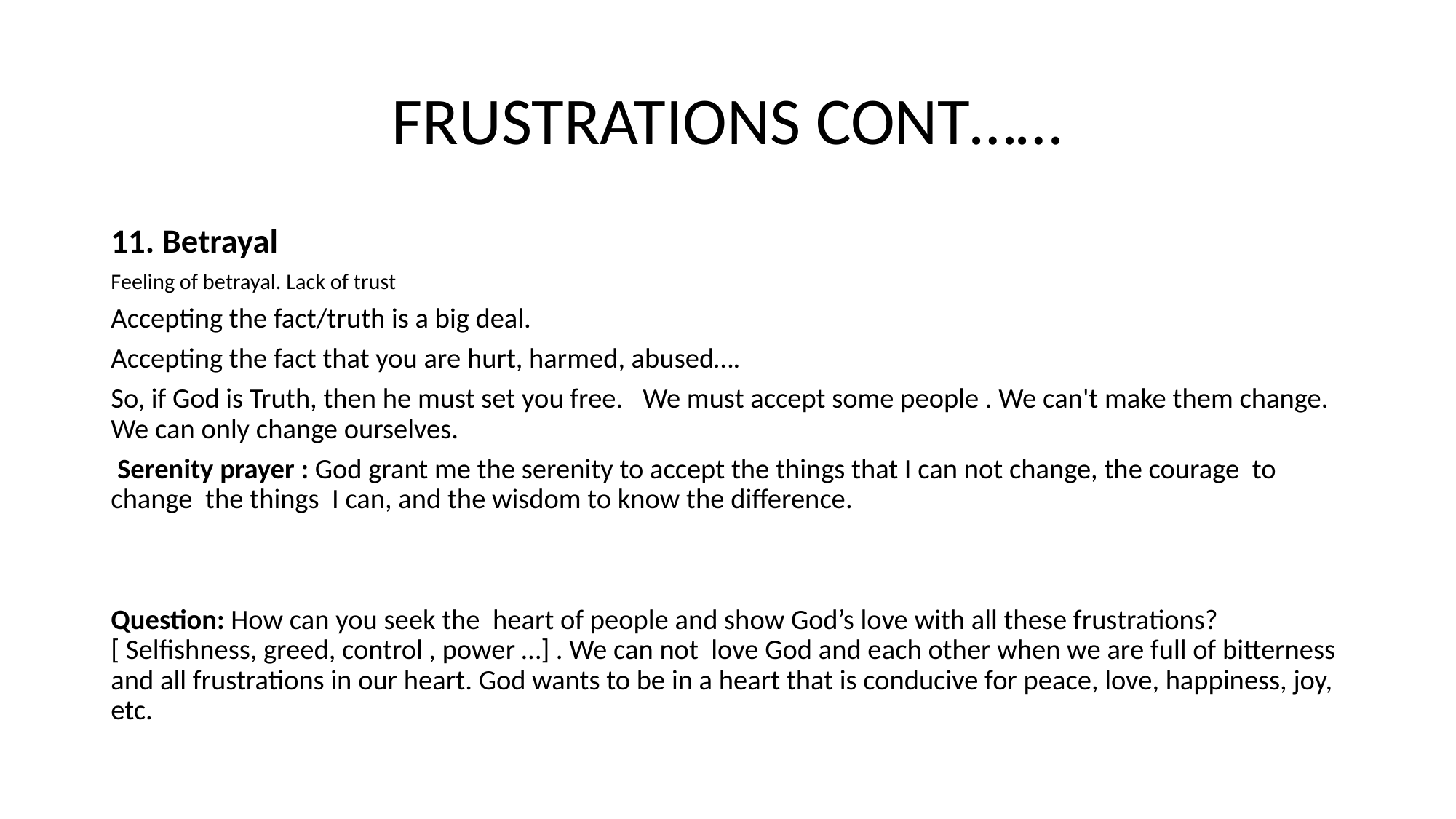

# FRUSTRATIONS CONT……
11. Betrayal
Feeling of betrayal. Lack of trust
Accepting the fact/truth is a big deal.
Accepting the fact that you are hurt, harmed, abused….
So, if God is Truth, then he must set you free.   We must accept some people . We can't make them change. We can only change ourselves.
 Serenity prayer : God grant me the serenity to accept the things that I can not change, the courage  to change  the things  I can, and the wisdom to know the difference.

Question: How can you seek the  heart of people and show God’s love with all these frustrations? [ Selfishness, greed, control , power …] . We can not  love God and each other when we are full of bitterness and all frustrations in our heart. God wants to be in a heart that is conducive for peace, love, happiness, joy, etc.